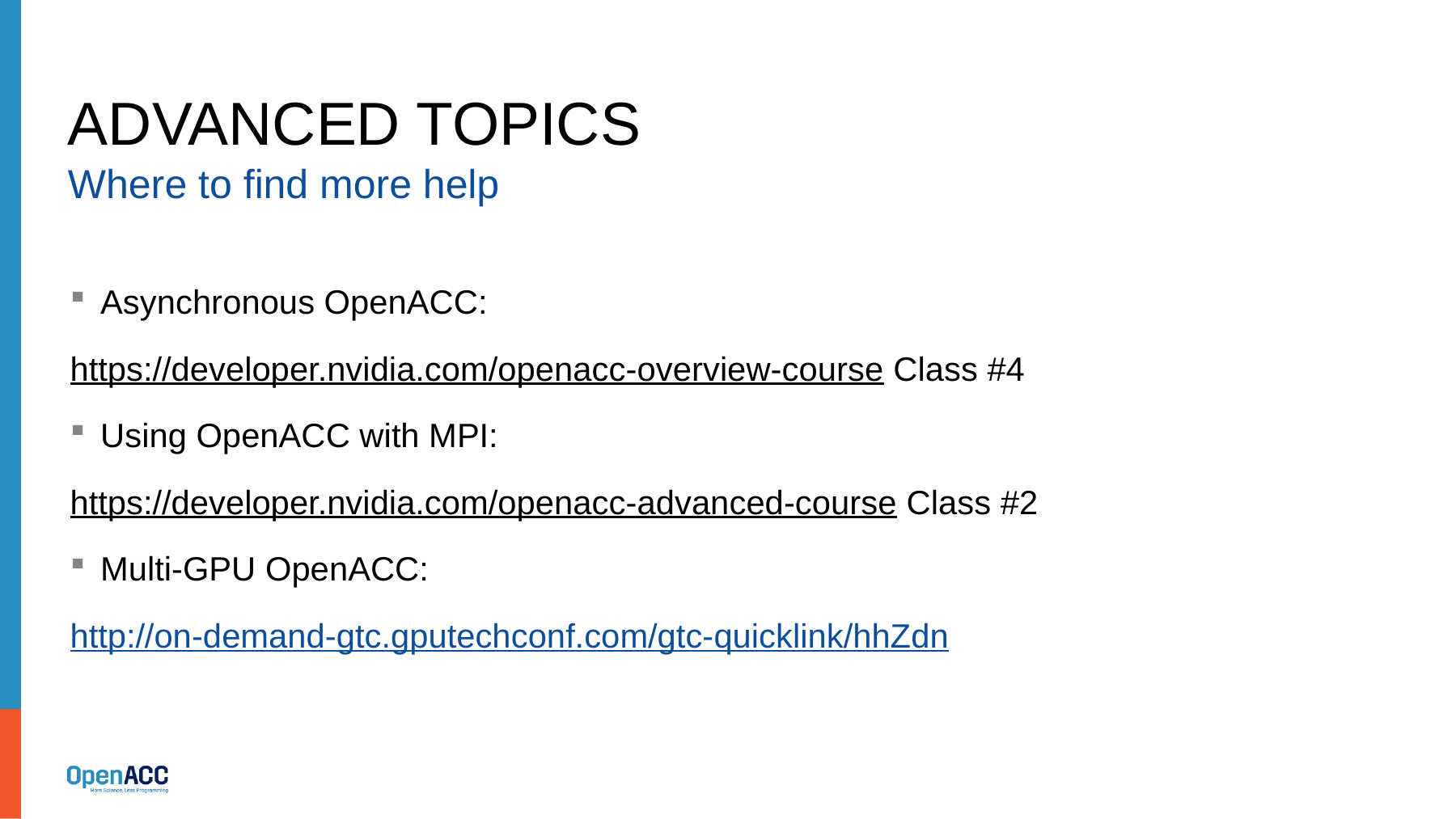

# Advanced Topics
Where to find more help
Asynchronous OpenACC:
https://developer.nvidia.com/openacc-overview-course Class #4
Using OpenACC with MPI:
https://developer.nvidia.com/openacc-advanced-course Class #2
Multi-GPU OpenACC:
http://on-demand-gtc.gputechconf.com/gtc-quicklink/hhZdn